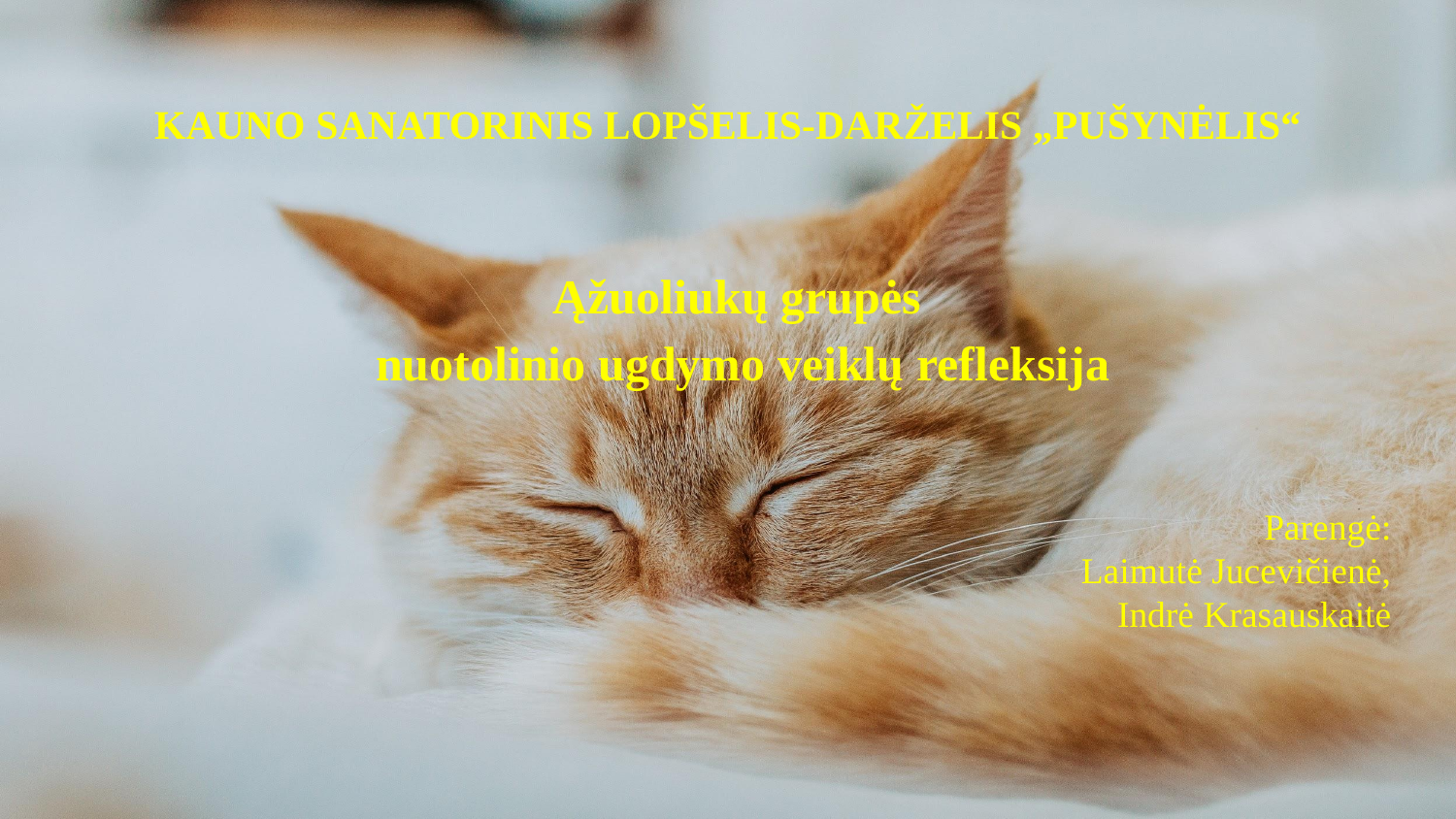

# KAUNO SANATORINIS LOPŠELIS-DARŽELIS „PUŠYNĖLIS“

Ąžuoliukų grupės
 nuotolinio ugdymo veiklų refleksija
Parengė:
Laimutė Jucevičienė,
Indrė Krasauskaitė